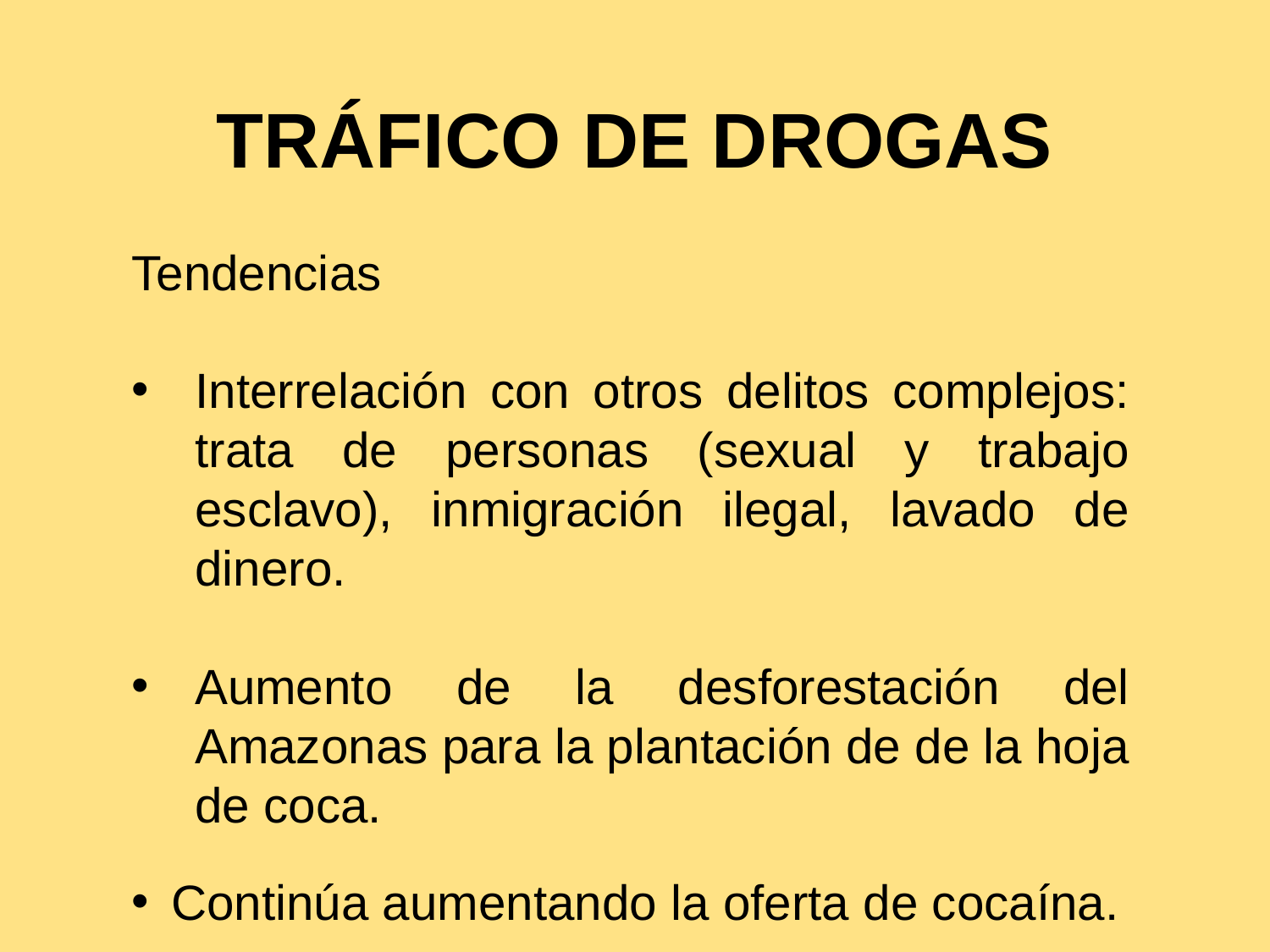

# TRÁFICO DE DROGAS
Tendencias

Interrelación con otros delitos complejos: trata de personas (sexual y trabajo esclavo), inmigración ilegal, lavado de dinero.

Aumento de la desforestación del Amazonas para la plantación de de la hoja de coca.

Continúa aumentando la oferta de cocaína.